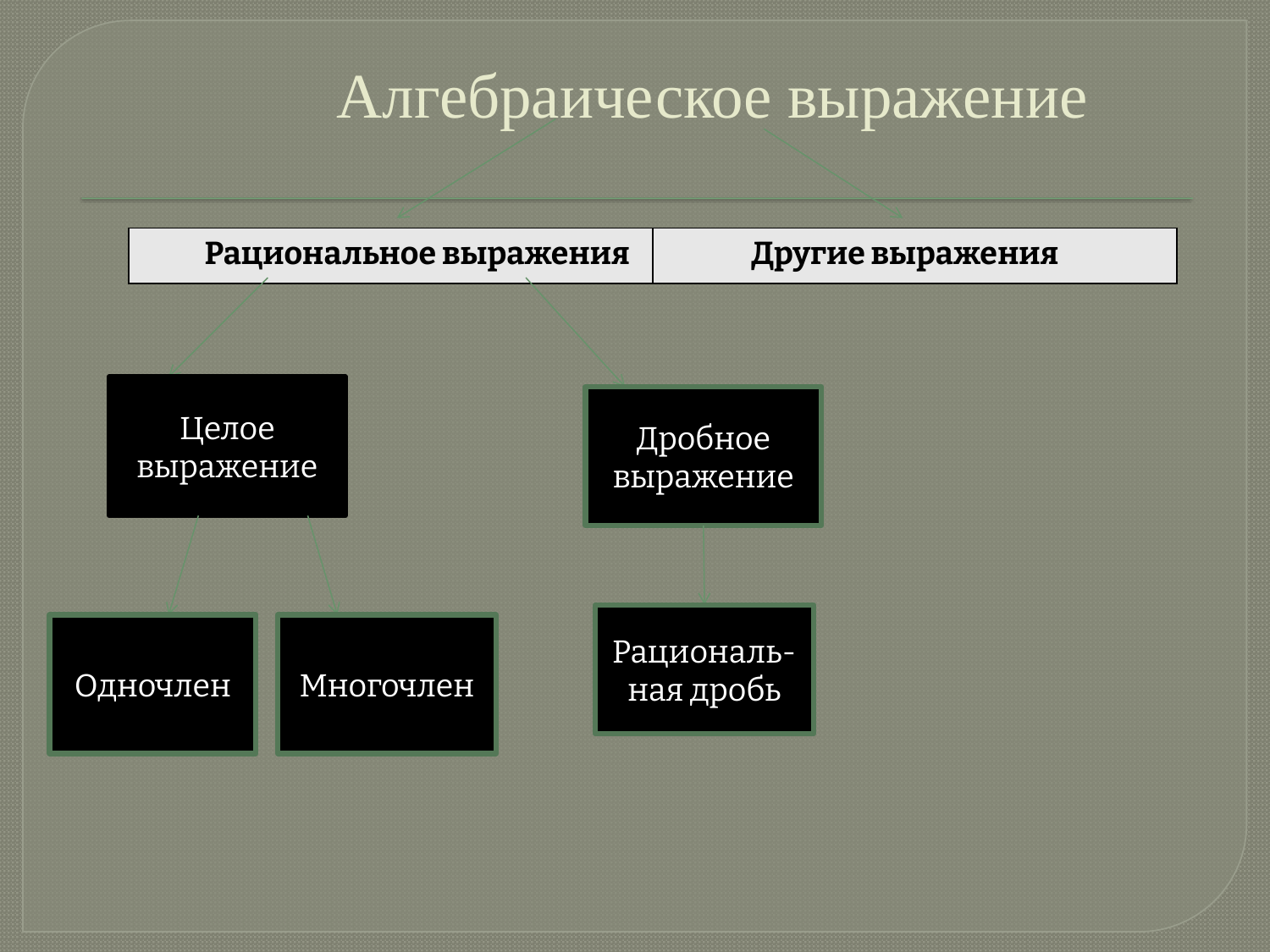

# Алгебраическое выражение
| Рациональное выражения | Другие выражения |
| --- | --- |
Целое выражение
Дробное выражение
Рациональ-
ная дробь
Одночлен
Многочлен